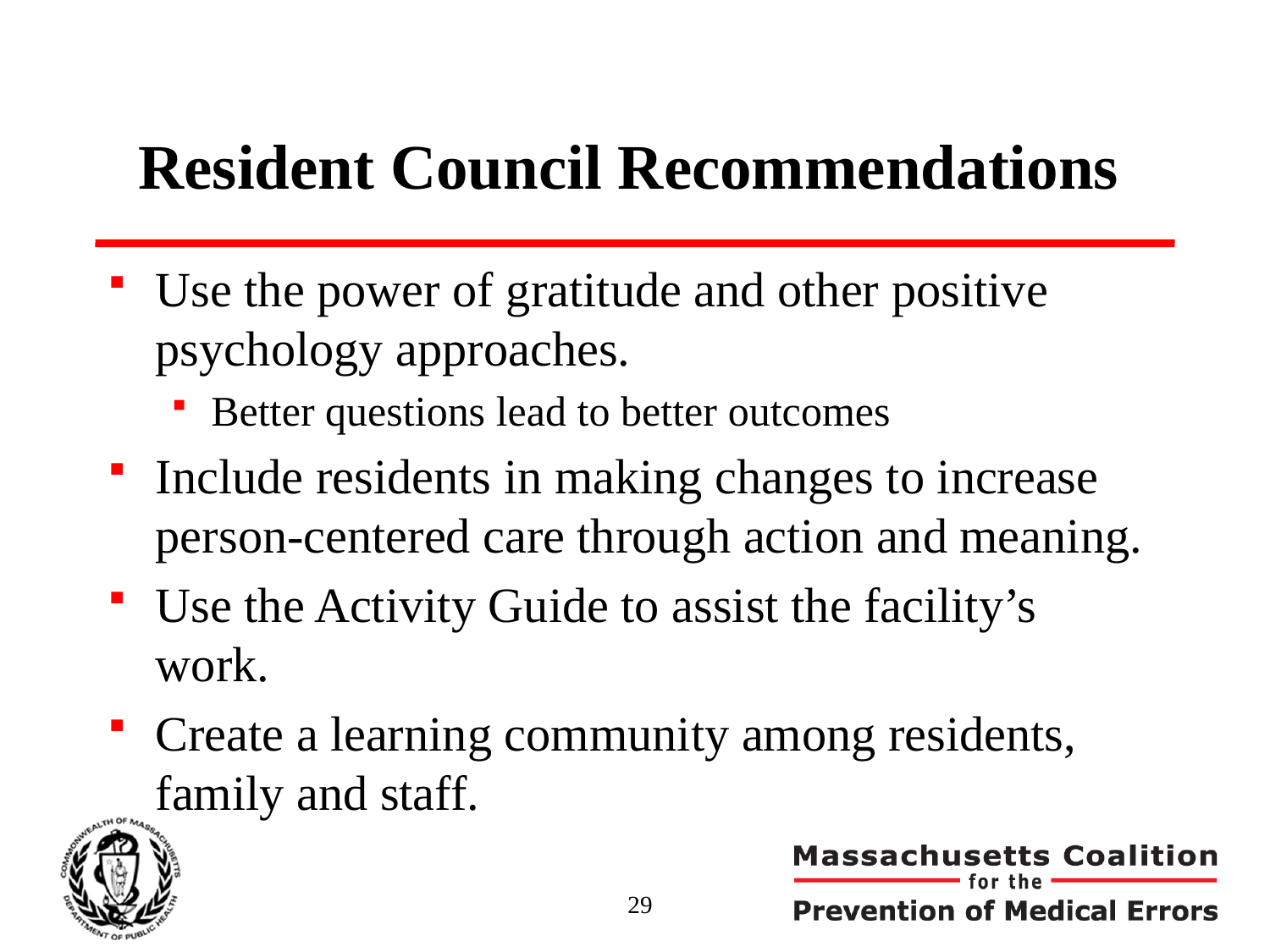

# Resident Council Recommendations
Use the power of gratitude and other positive psychology approaches.
Better questions lead to better outcomes
Include residents in making changes to increase person-centered care through action and meaning.
Use the Activity Guide to assist the facility’s work.
Create a learning community among residents, family and staff.
29